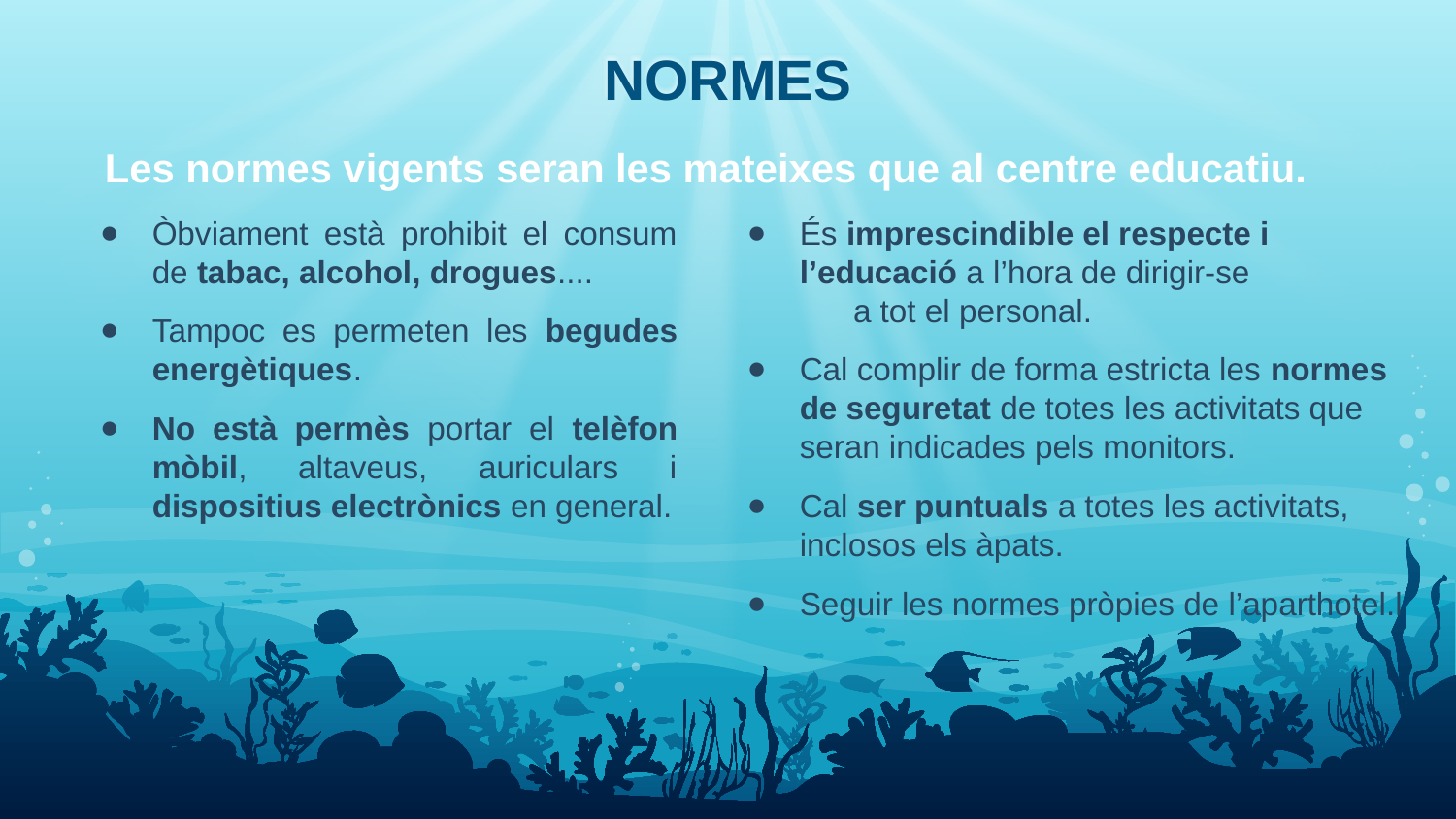

# NORMES
Les normes vigents seran les mateixes que al centre educatiu.
Òbviament està prohibit el consum de tabac, alcohol, drogues....
Tampoc es permeten les begudes energètiques.
No està permès portar el telèfon mòbil, altaveus, auriculars i dispositius electrònics en general.
És imprescindible el respecte i l’educació a l’hora de dirigir-se                          a tot el personal.
Cal complir de forma estricta les normes de seguretat de totes les activitats que seran indicades pels monitors.
Cal ser puntuals a totes les activitats, inclosos els àpats.
Seguir les normes pròpies de l’aparthotel.l